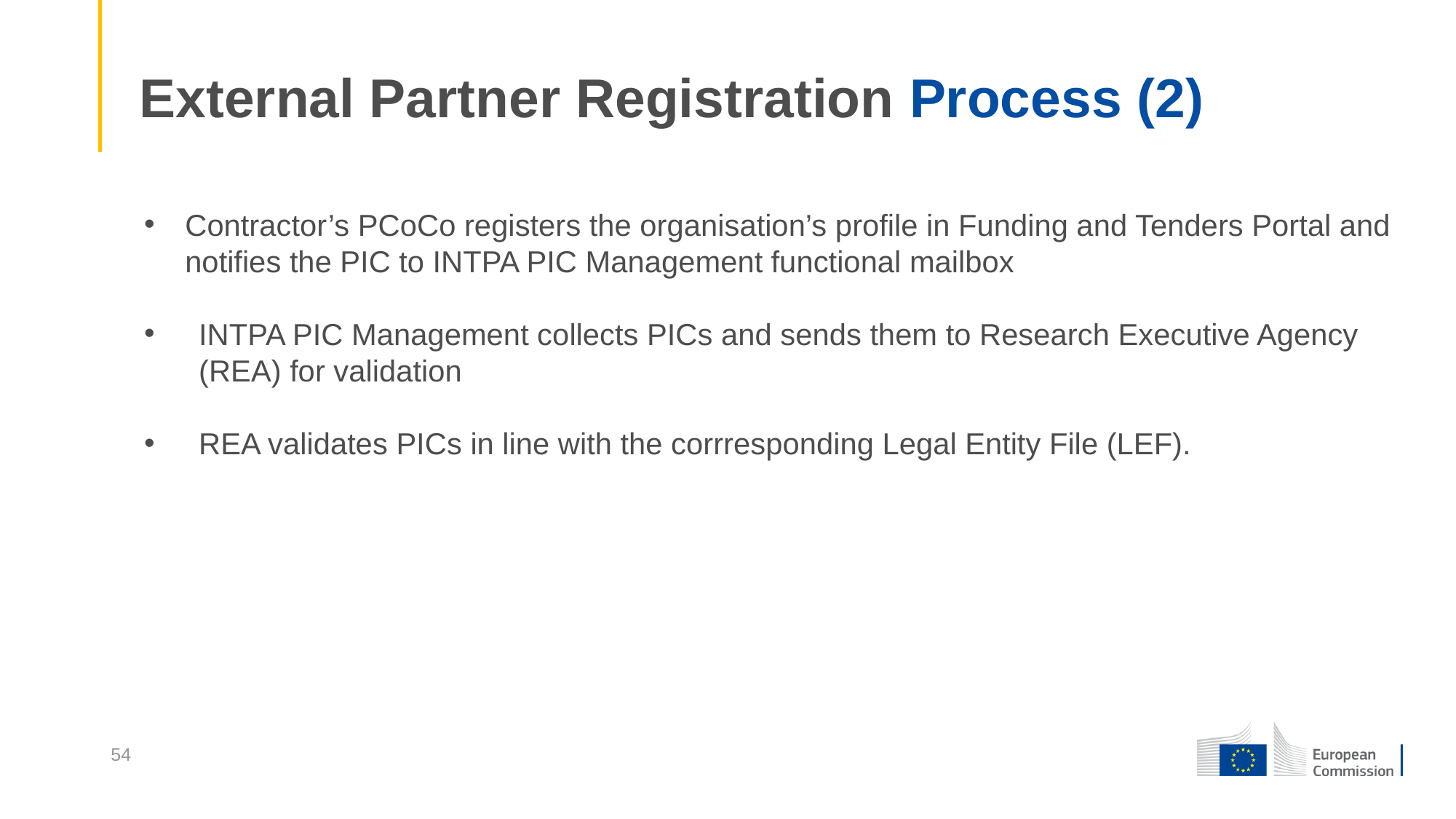

External Partner Registration Process (2)
Contractor’s PCoCo registers the organisation’s profile in Funding and Tenders Portal and notifies the PIC to INTPA PIC Management functional mailbox

INTPA PIC Management collects PICs and sends them to Research Executive Agency (REA) for validation

REA validates PICs in line with the corrresponding Legal Entity File (LEF).

54